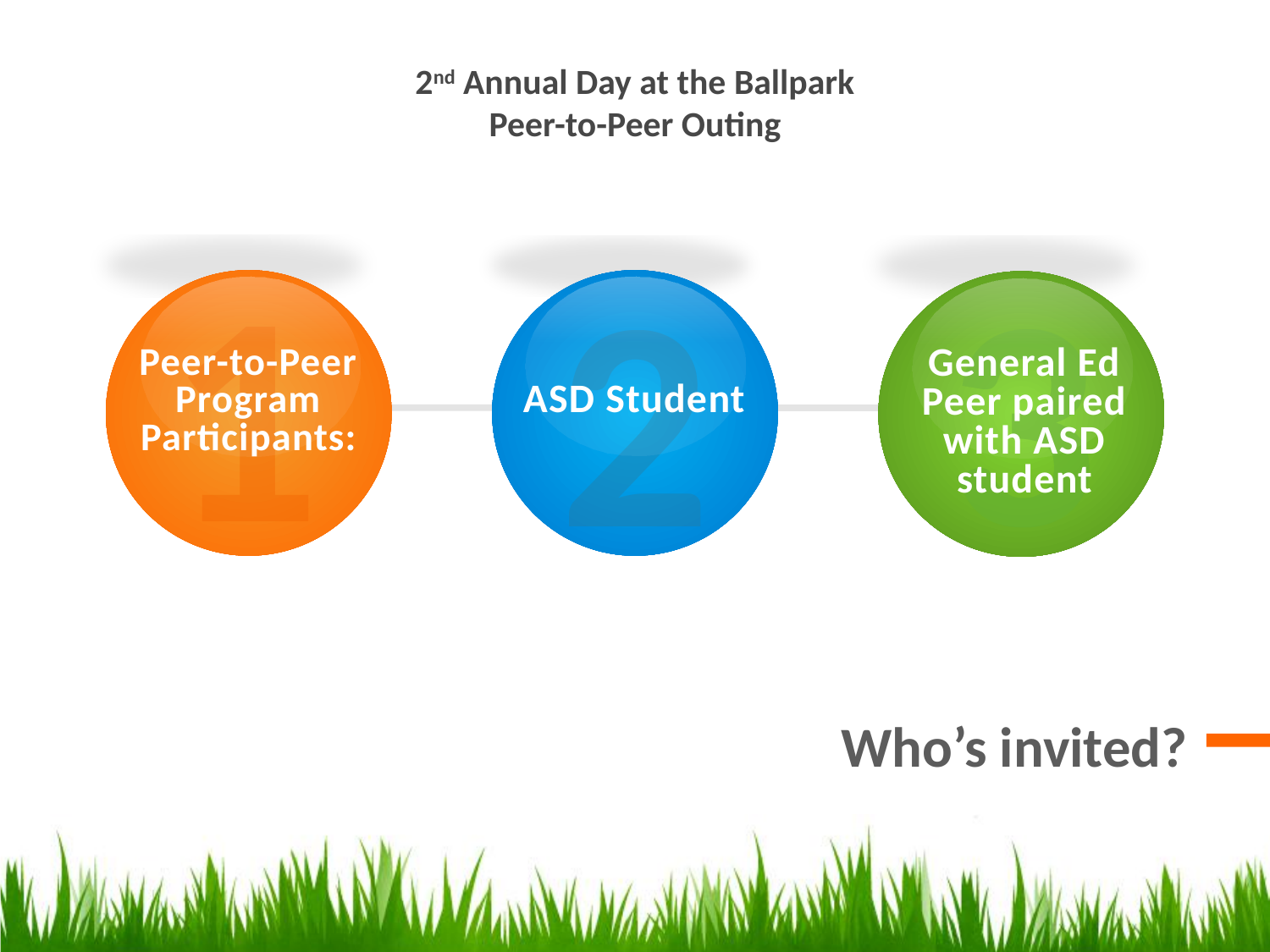

2nd Annual Day at the Ballpark
Peer-to-Peer Outing
1

Peer-to-Peer Program Participants:
3

General Ed Peer paired with ASD student
2

ASD Student
Who’s invited?